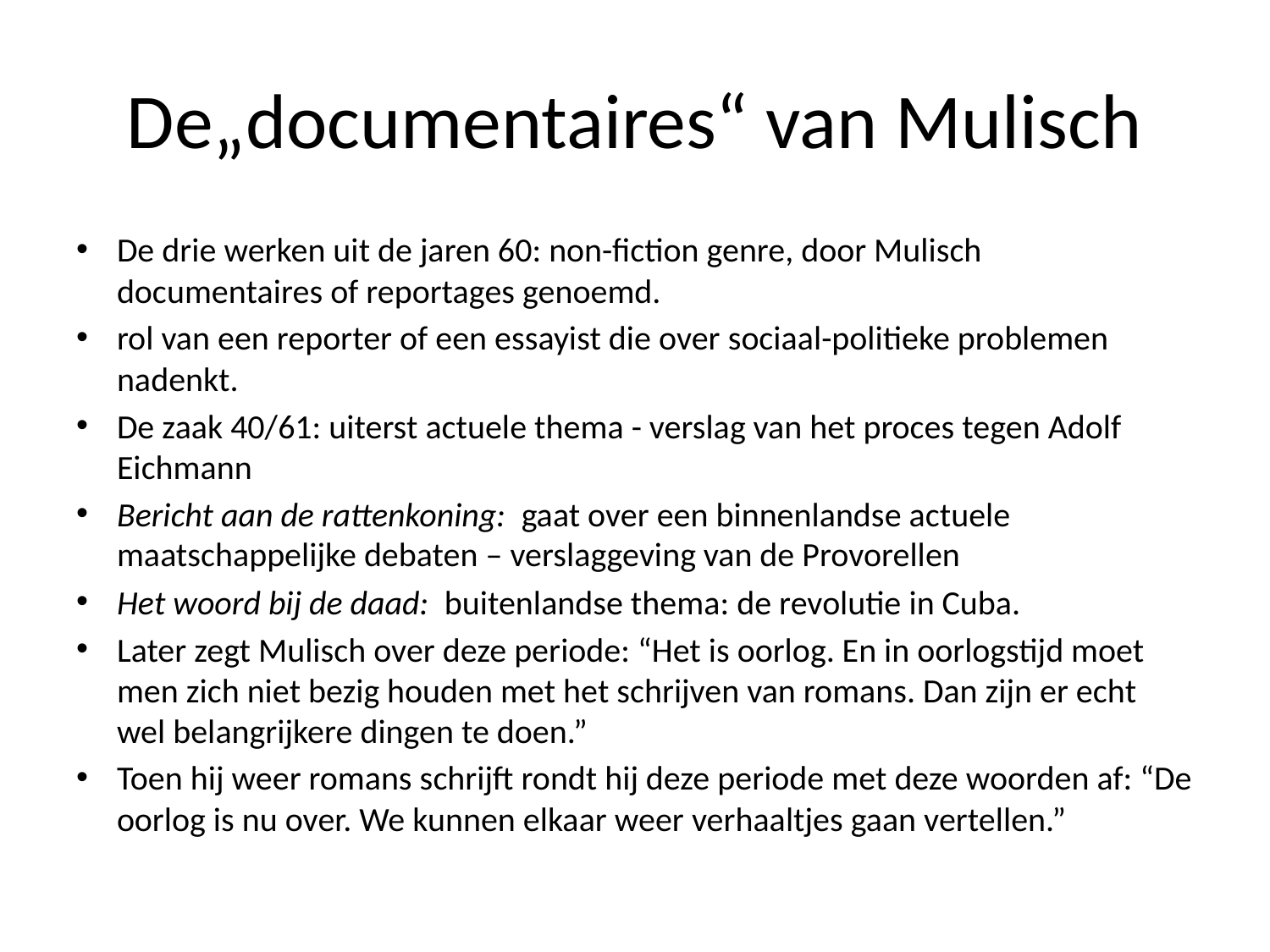

# De„documentaires“ van Mulisch
De drie werken uit de jaren 60: non-fiction genre, door Mulisch documentaires of reportages genoemd.
rol van een reporter of een essayist die over sociaal-politieke problemen nadenkt.
De zaak 40/61: uiterst actuele thema - verslag van het proces tegen Adolf Eichmann
Bericht aan de rattenkoning:  gaat over een binnenlandse actuele maatschappelijke debaten – verslaggeving van de Provorellen
Het woord bij de daad:  buitenlandse thema: de revolutie in Cuba.
Later zegt Mulisch over deze periode: “Het is oorlog. En in oorlogstijd moet men zich niet bezig houden met het schrijven van romans. Dan zijn er echt wel belangrijkere dingen te doen.”
Toen hij weer romans schrijft rondt hij deze periode met deze woorden af: “De oorlog is nu over. We kunnen elkaar weer verhaaltjes gaan vertellen.”